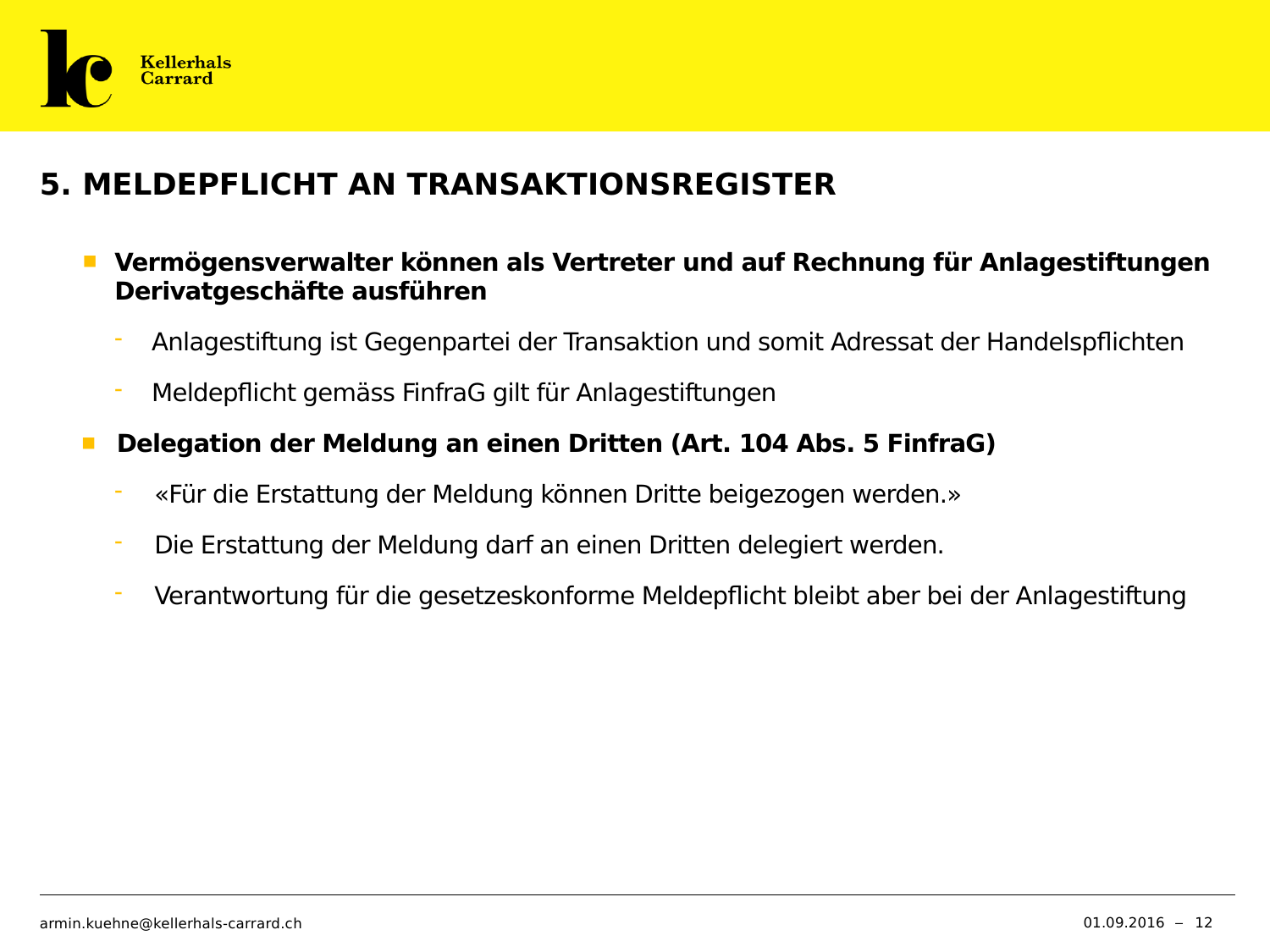

# 5. Meldepflicht an Transaktionsregister
Vermögensverwalter können als Vertreter und auf Rechnung für Anlagestiftungen Derivatgeschäfte ausführen
Anlagestiftung ist Gegenpartei der Transaktion und somit Adressat der Handelspflichten
Meldepflicht gemäss FinfraG gilt für Anlagestiftungen
Delegation der Meldung an einen Dritten (Art. 104 Abs. 5 FinfraG)
«Für die Erstattung der Meldung können Dritte beigezogen werden.»
Die Erstattung der Meldung darf an einen Dritten delegiert werden.
Verantwortung für die gesetzeskonforme Meldepflicht bleibt aber bei der Anlagestiftung

01.09.2016
12
armin.kuehne@kellerhals-carrard.ch